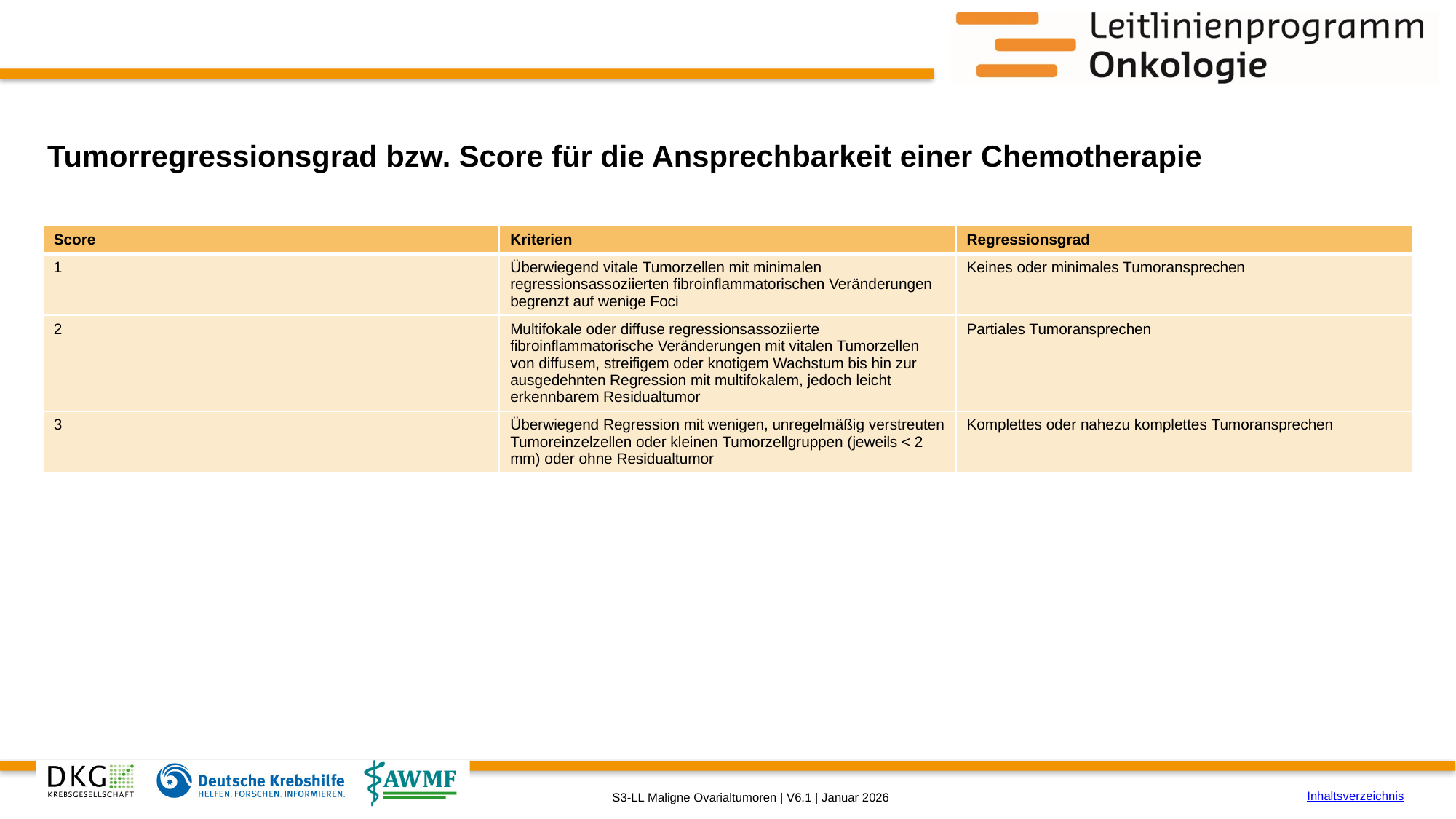

# Tumorregressionsgrad bzw. Score für die Ansprechbarkeit einer Chemotherapie
| Score | Kriterien | Regressionsgrad |
| --- | --- | --- |
| 1 | Überwiegend vitale Tumorzellen mit minimalen regressionsassoziierten fibroinflammatorischen Veränderungen begrenzt auf wenige Foci | Keines oder minimales Tumoransprechen |
| 2 | Multifokale oder diffuse regressionsassoziierte fibroinflammatorische Veränderungen mit vitalen Tumorzellen von diffusem, streifigem oder knotigem Wachstum bis hin zur ausgedehnten Regression mit multifokalem, jedoch leicht erkennbarem Residualtumor | Partiales Tumoransprechen |
| 3 | Überwiegend Regression mit wenigen, unregelmäßig verstreuten Tumoreinzelzellen oder kleinen Tumorzellgruppen (jeweils < 2 mm) oder ohne Residualtumor | Komplettes oder nahezu komplettes Tumoransprechen |
Inhaltsverzeichnis
S3-LL Maligne Ovarialtumoren | V6.1 | Januar 2026